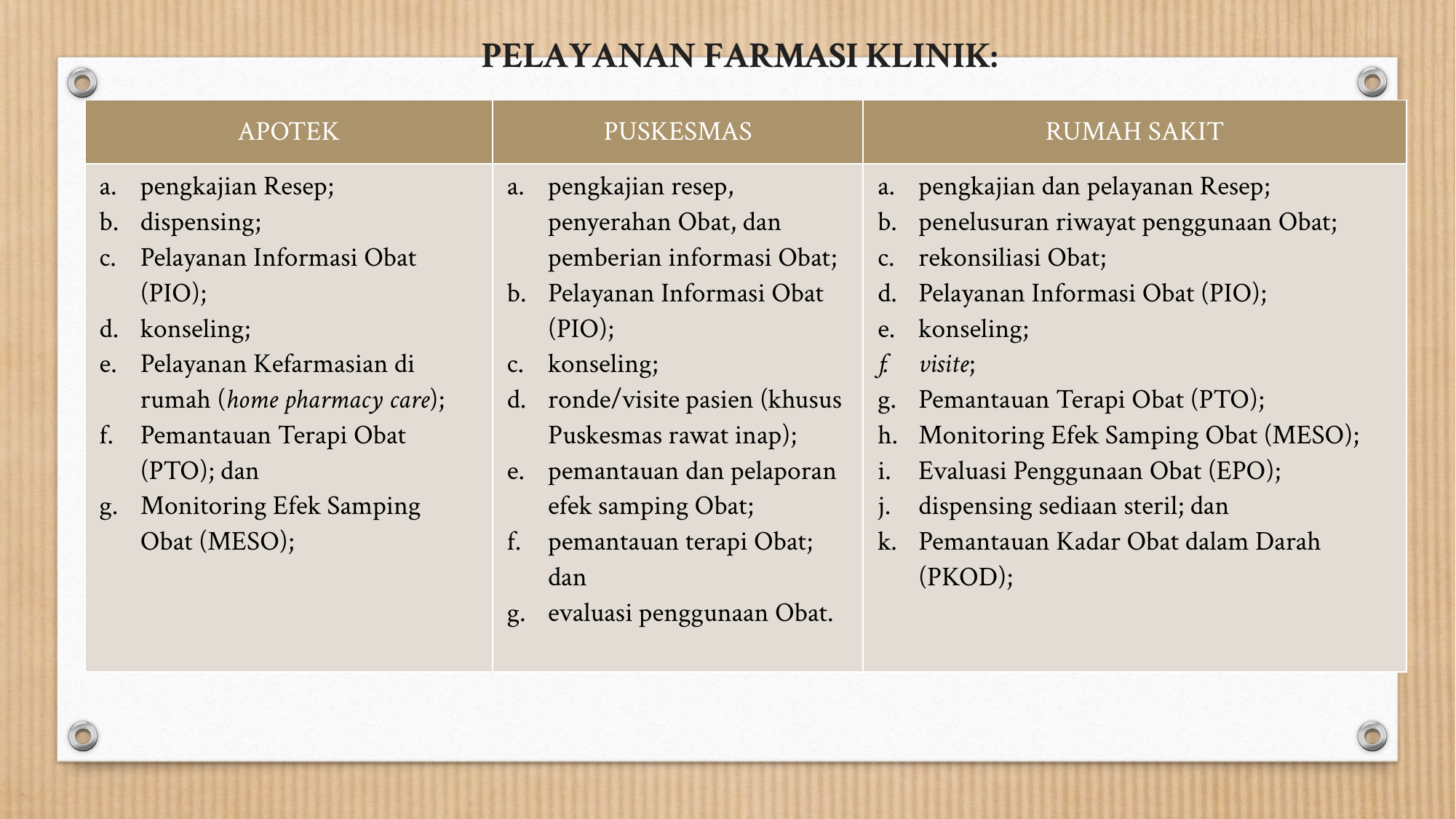

PELAYANAN FARMASI KLINIK:
| APOTEK | PUSKESMAS | RUMAH SAKIT |
| --- | --- | --- |
| pengkajian Resep; dispensing; Pelayanan Informasi Obat (PIO); konseling; Pelayanan Kefarmasian di rumah (home pharmacy care); Pemantauan Terapi Obat (PTO); dan Monitoring Efek Samping Obat (MESO); | pengkajian resep, penyerahan Obat, dan pemberian informasi Obat; Pelayanan Informasi Obat (PIO); konseling; ronde/visite pasien (khusus Puskesmas rawat inap); pemantauan dan pelaporan efek samping Obat; pemantauan terapi Obat; dan evaluasi penggunaan Obat. | pengkajian dan pelayanan Resep; penelusuran riwayat penggunaan Obat; rekonsiliasi Obat; Pelayanan Informasi Obat (PIO); konseling; visite; Pemantauan Terapi Obat (PTO); Monitoring Efek Samping Obat (MESO); Evaluasi Penggunaan Obat (EPO); dispensing sediaan steril; dan Pemantauan Kadar Obat dalam Darah (PKOD); |